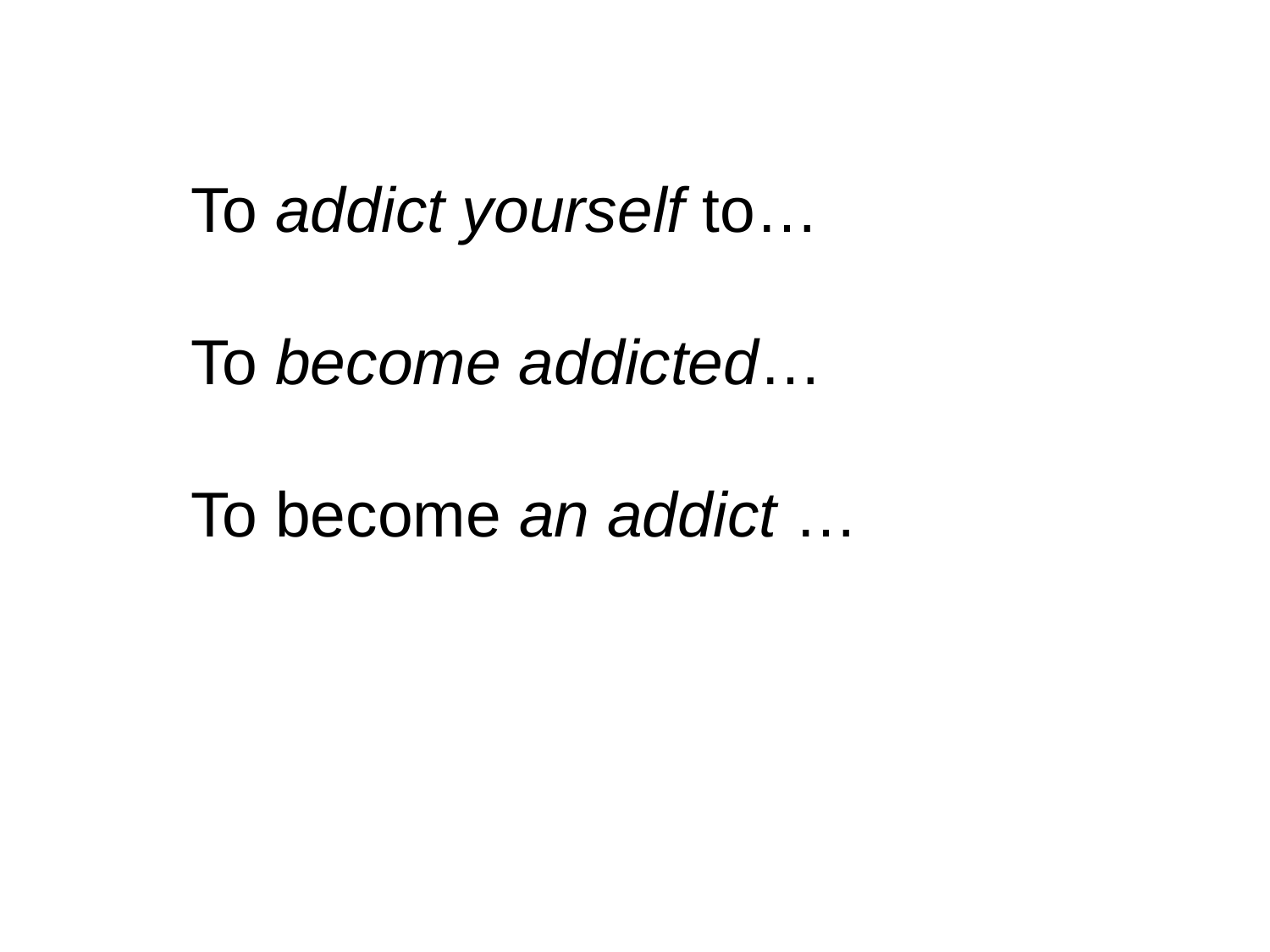

To addict yourself to…

To become addicted…

To become an addict …